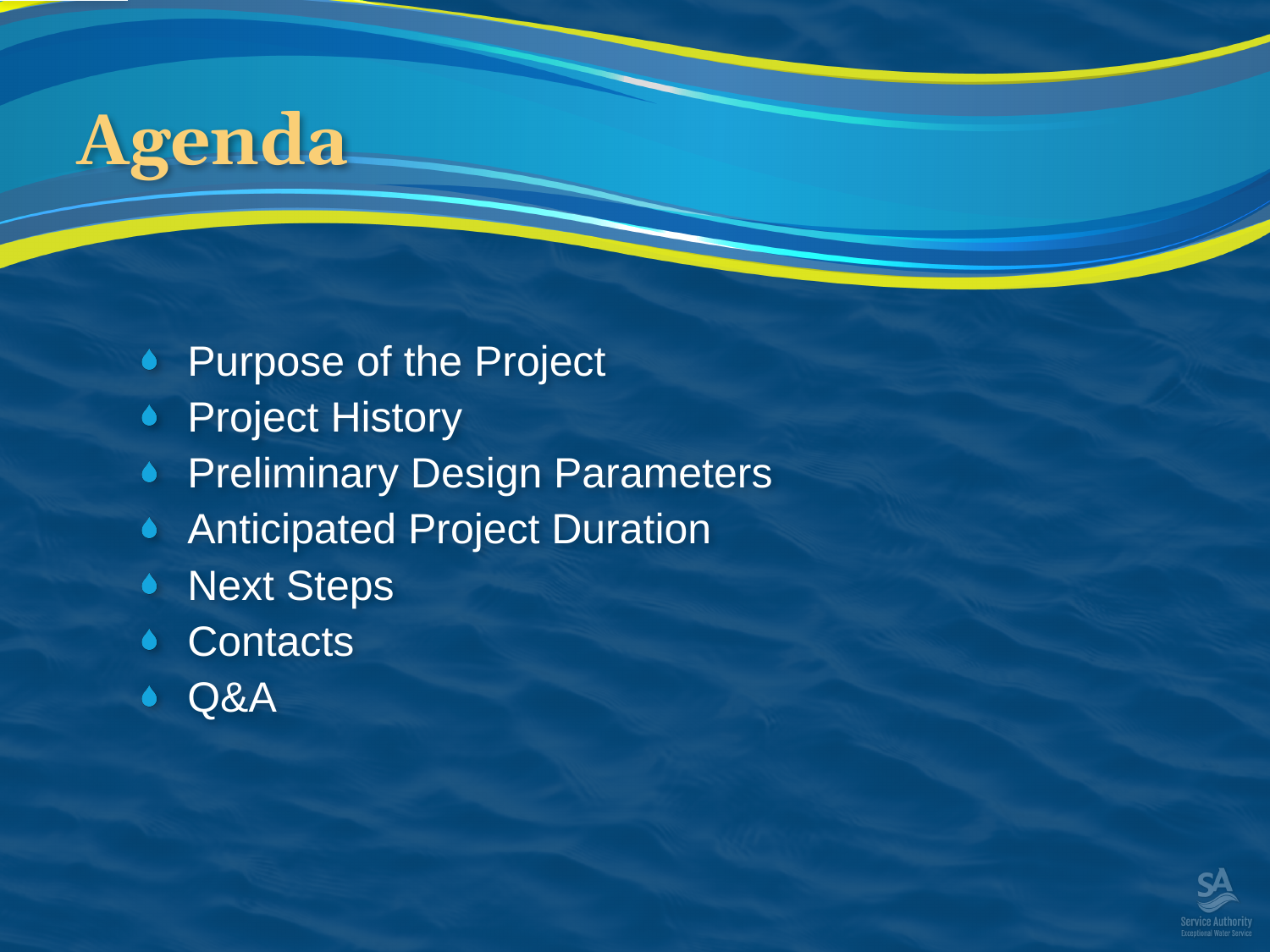

# Agenda
Purpose of the Project
Project History
Preliminary Design Parameters
Anticipated Project Duration
Next Steps
Contacts
Q&A